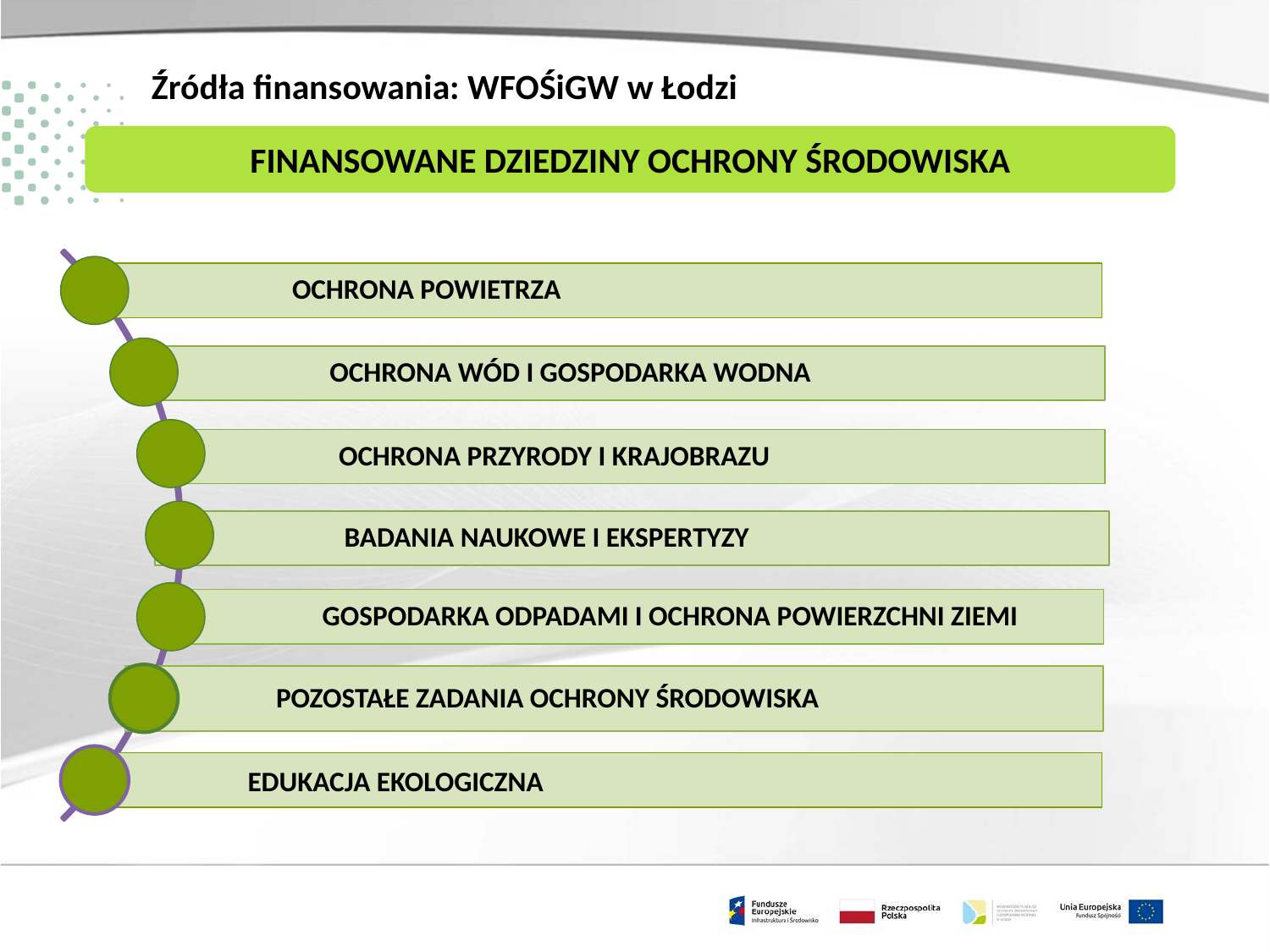

Źródła finansowania: WFOŚiGW w Łodzi
FINANSOWANE DZIEDZINY OCHRONY ŚRODOWISKA
	       OCHRONA POWIETRZA
	OCHRONA WÓD I GOSPODARKA WODNA
	OCHRONA PRZYRODY I KRAJOBRAZU
    	   BADANIA NAUKOWE I EKSPERTYZY
   	GOSPODARKA ODPADAMI I OCHRONA POWIERZCHNI ZIEMI
                 POZOSTAŁE ZADANIA OCHRONY ŚRODOWISKA
	EDUKACJA EKOLOGICZNA